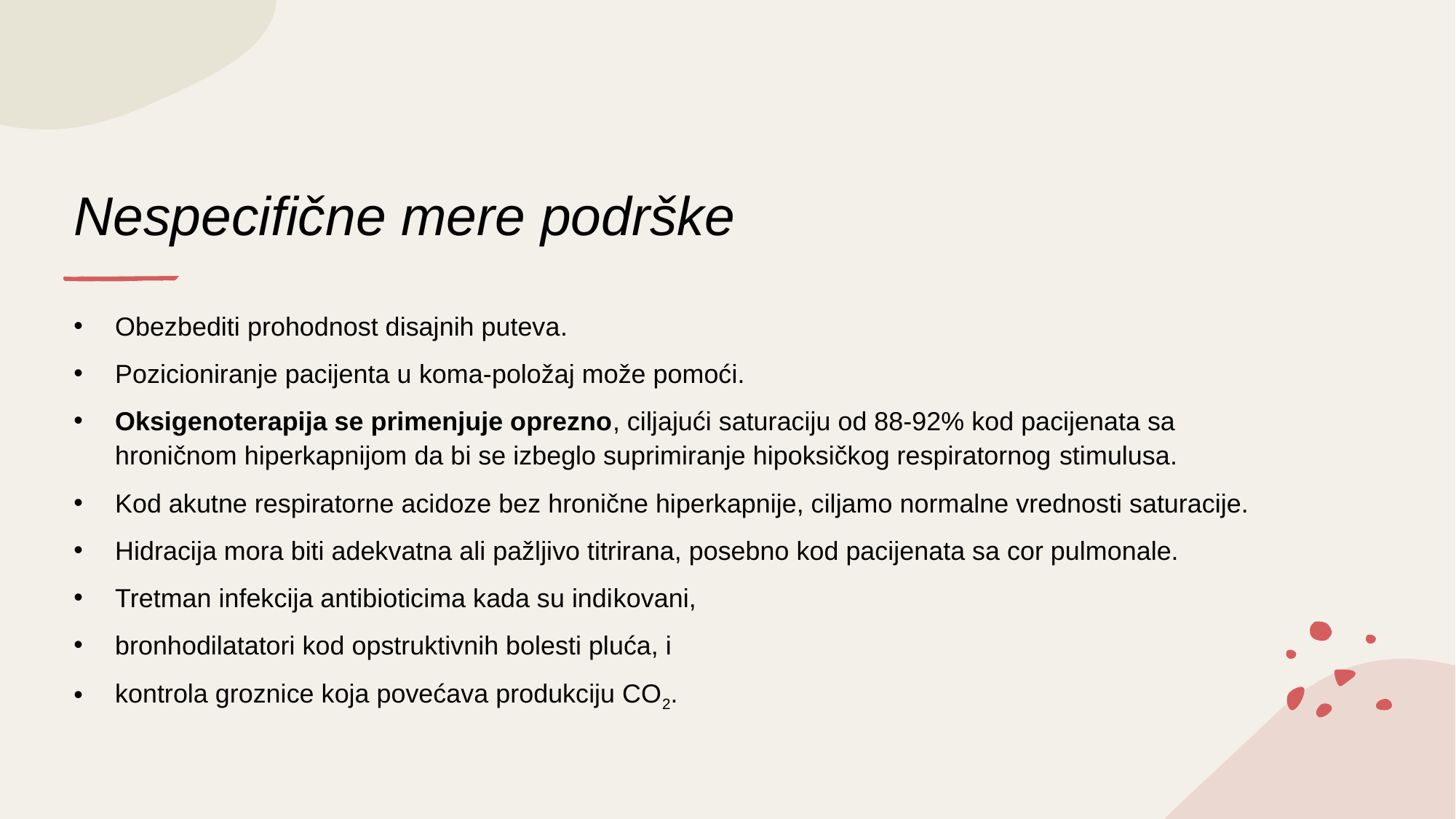

# Nespecifične mere podrške
Obezbediti prohodnost disajnih puteva.
Pozicioniranje pacijenta u koma-položaj može pomoći.
Oksigenoterapija se primenjuje oprezno, ciljajući saturaciju od 88-92% kod pacijenata sa hroničnom hiperkapnijom da bi se izbeglo suprimiranje hipoksičkog respiratornog stimulusa.
Kod akutne respiratorne acidoze bez hronične hiperkapnije, ciljamo normalne vrednosti saturacije.
Hidracija mora biti adekvatna ali pažljivo titrirana, posebno kod pacijenata sa cor pulmonale.
Tretman infekcija antibioticima kada su indikovani,
bronhodilatatori kod opstruktivnih bolesti pluća, i
kontrola groznice koja povećava produkciju CO2.